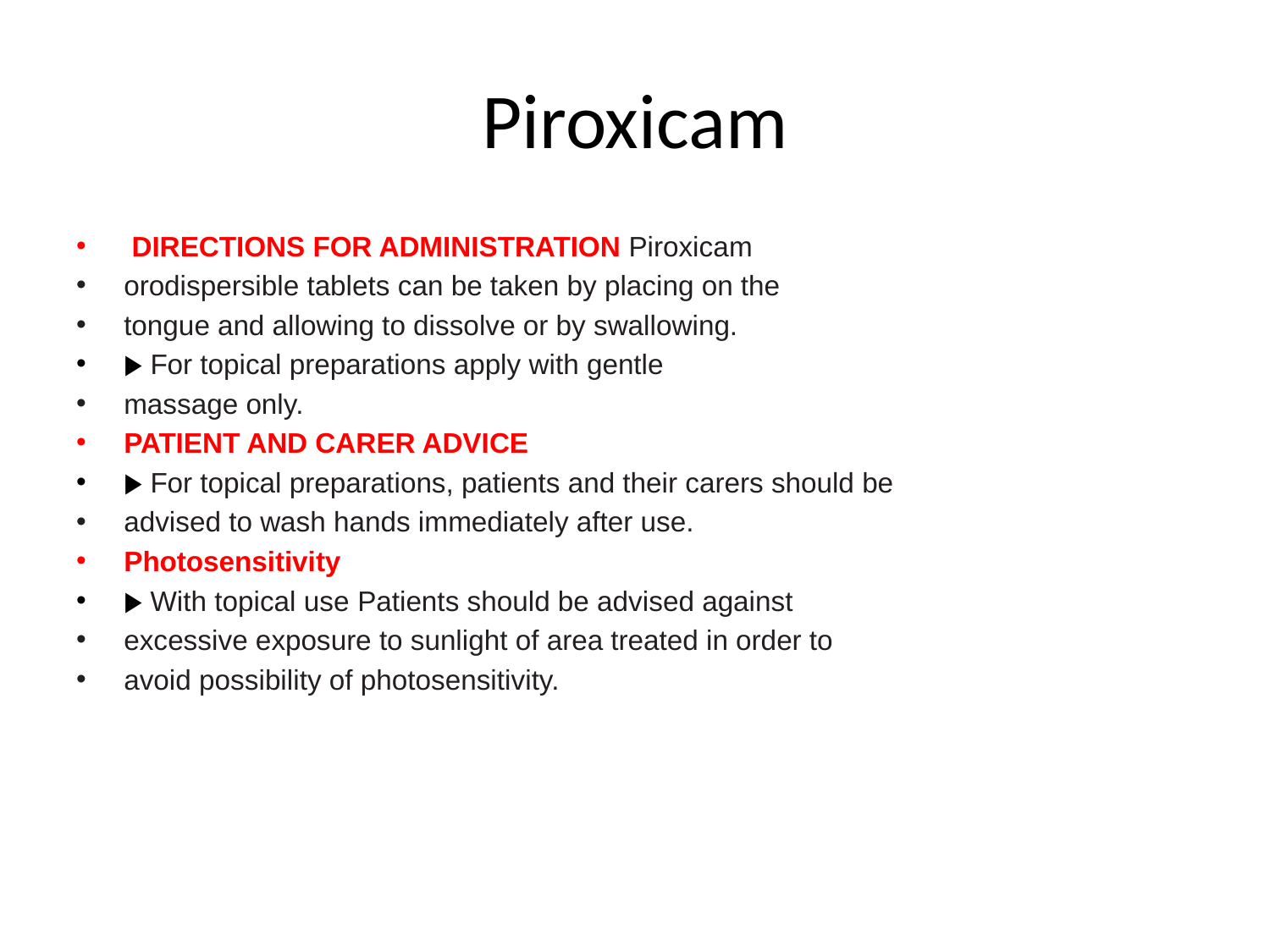

# Piroxicam
 DIRECTIONS FOR ADMINISTRATION Piroxicam
orodispersible tablets can be taken by placing on the
tongue and allowing to dissolve or by swallowing.
▶ For topical preparations apply with gentle
massage only.
PATIENT AND CARER ADVICE
▶ For topical preparations, patients and their carers should be
advised to wash hands immediately after use.
Photosensitivity
▶ With topical use Patients should be advised against
excessive exposure to sunlight of area treated in order to
avoid possibility of photosensitivity.